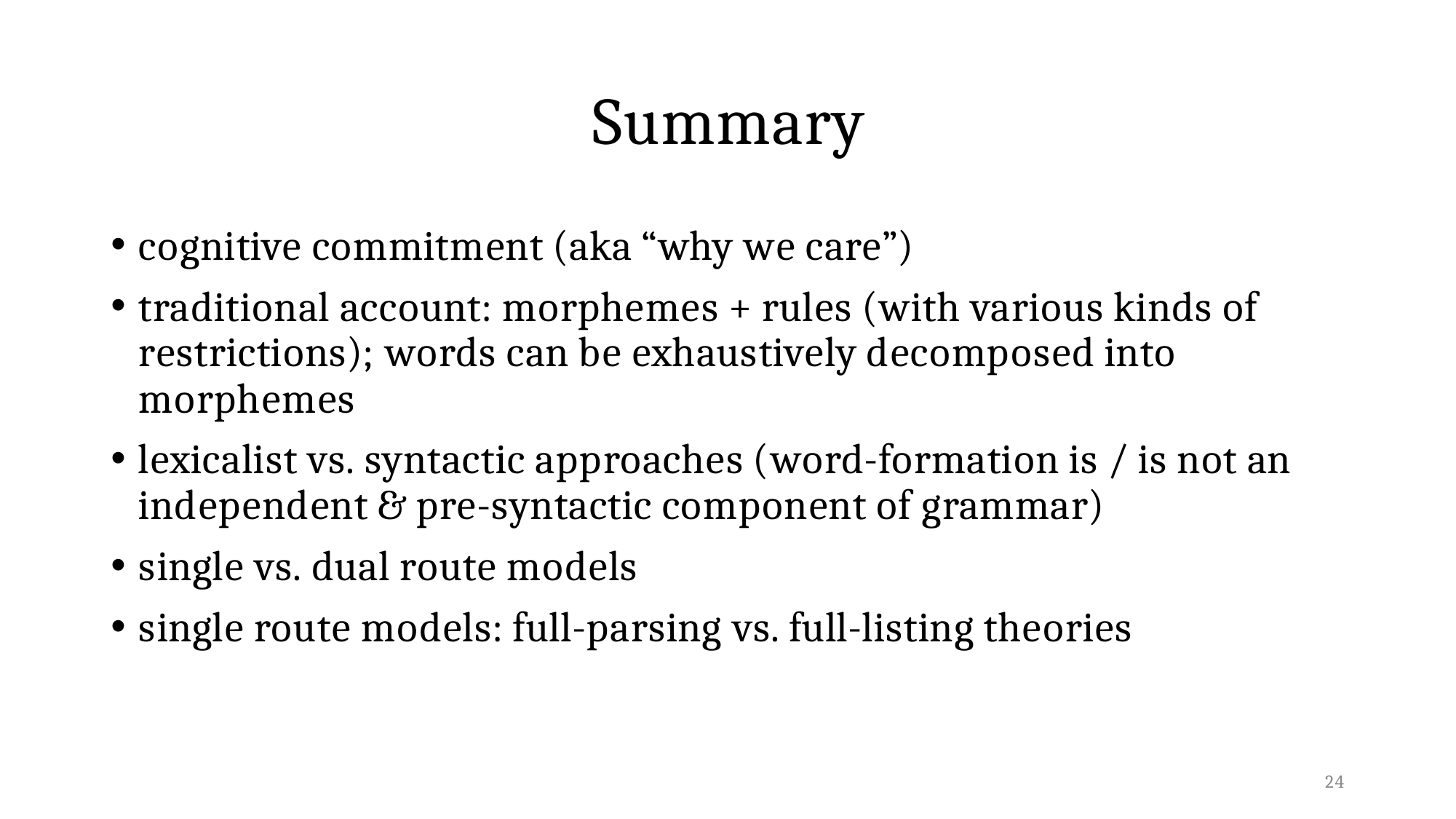

# Summary
cognitive commitment (aka “why we care”)
traditional account: morphemes + rules (with various kinds of restrictions); words can be exhaustively decomposed into morphemes
lexicalist vs. syntactic approaches (word-formation is / is not an independent & pre-syntactic component of grammar)
single vs. dual route models
single route models: full-parsing vs. full-listing theories
24